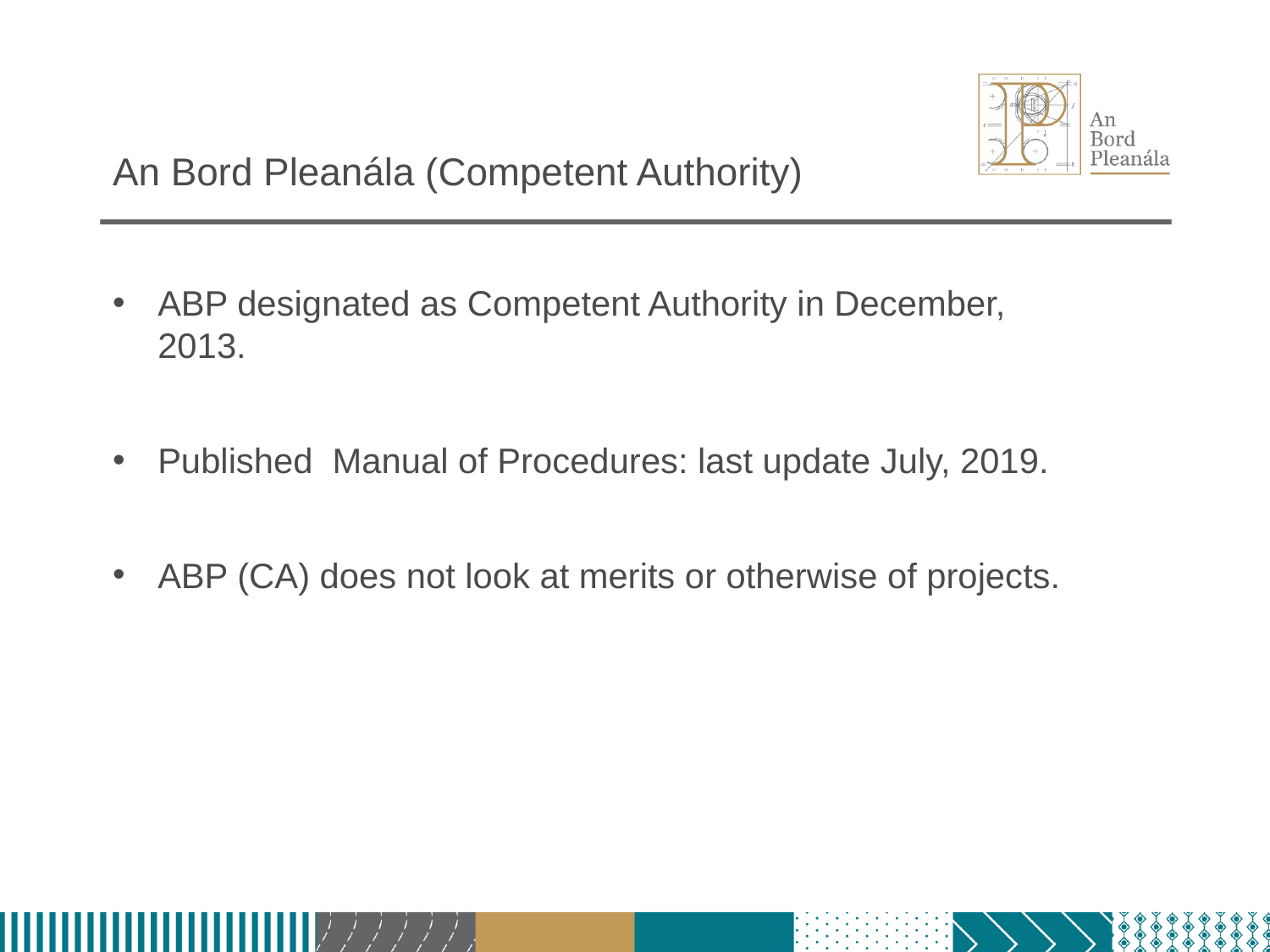

# ABP & PCI Role
An Bord Pleanála (Competent Authority)
ABP designated as Competent Authority in December,  2013.

Published  Manual of Procedures: last update July, 2019.

ABP (CA) does not look at merits or otherwise of projects.